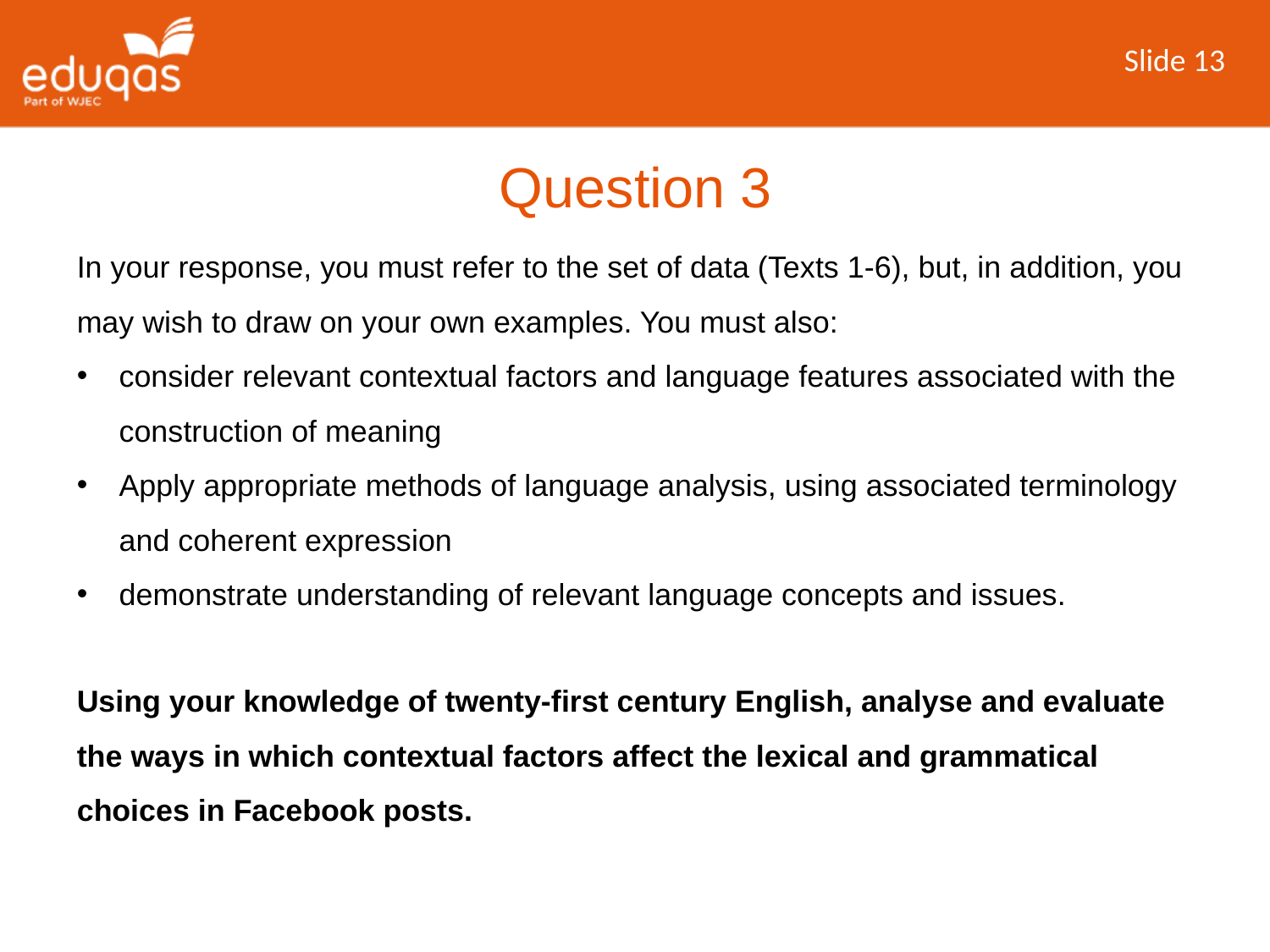

Slide 13
Question 3
In your response, you must refer to the set of data (Texts 1-6), but, in addition, you may wish to draw on your own examples. You must also:
consider relevant contextual factors and language features associated with the construction of meaning
Apply appropriate methods of language analysis, using associated terminology and coherent expression
demonstrate understanding of relevant language concepts and issues.

Using your knowledge of twenty-first century English, analyse and evaluate the ways in which contextual factors affect the lexical and grammatical choices in Facebook posts.